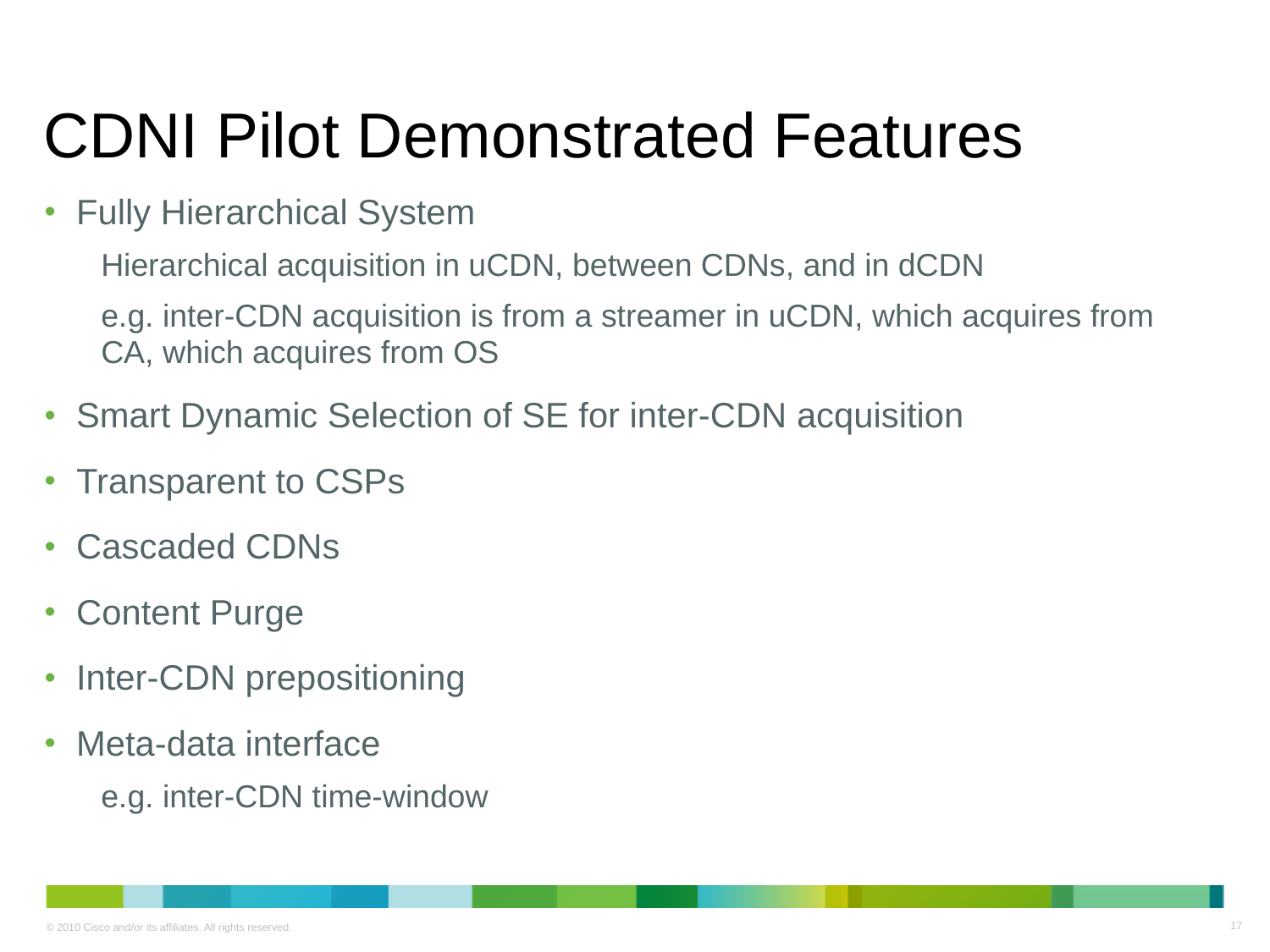

# CDNI Pilot Demonstrated Features
Fully Hierarchical System
Hierarchical acquisition in uCDN, between CDNs, and in dCDN
e.g. inter-CDN acquisition is from a streamer in uCDN, which acquires from CA, which acquires from OS
Smart Dynamic Selection of SE for inter-CDN acquisition
Transparent to CSPs
Cascaded CDNs
Content Purge
Inter-CDN prepositioning
Meta-data interface
e.g. inter-CDN time-window